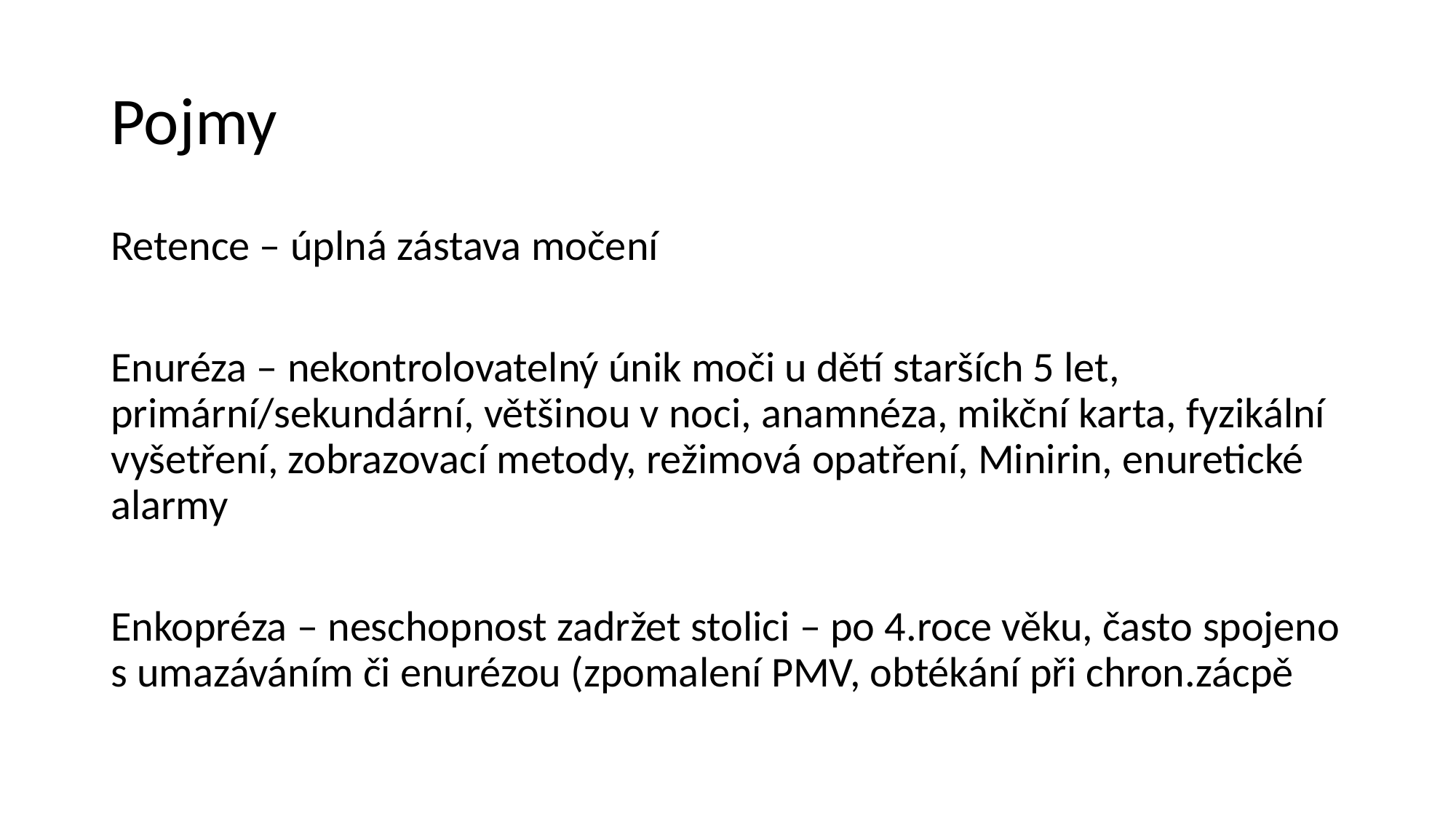

# Pojmy
Retence – úplná zástava močení

Enuréza – nekontrolovatelný únik moči u dětí starších 5 let, primární/sekundární, většinou v noci, anamnéza, mikční karta, fyzikální vyšetření, zobrazovací metody, režimová opatření, Minirin, enuretické alarmy

Enkopréza – neschopnost zadržet stolici – po 4.roce věku, často spojeno s umazáváním či enurézou (zpomalení PMV, obtékání při chron.zácpě